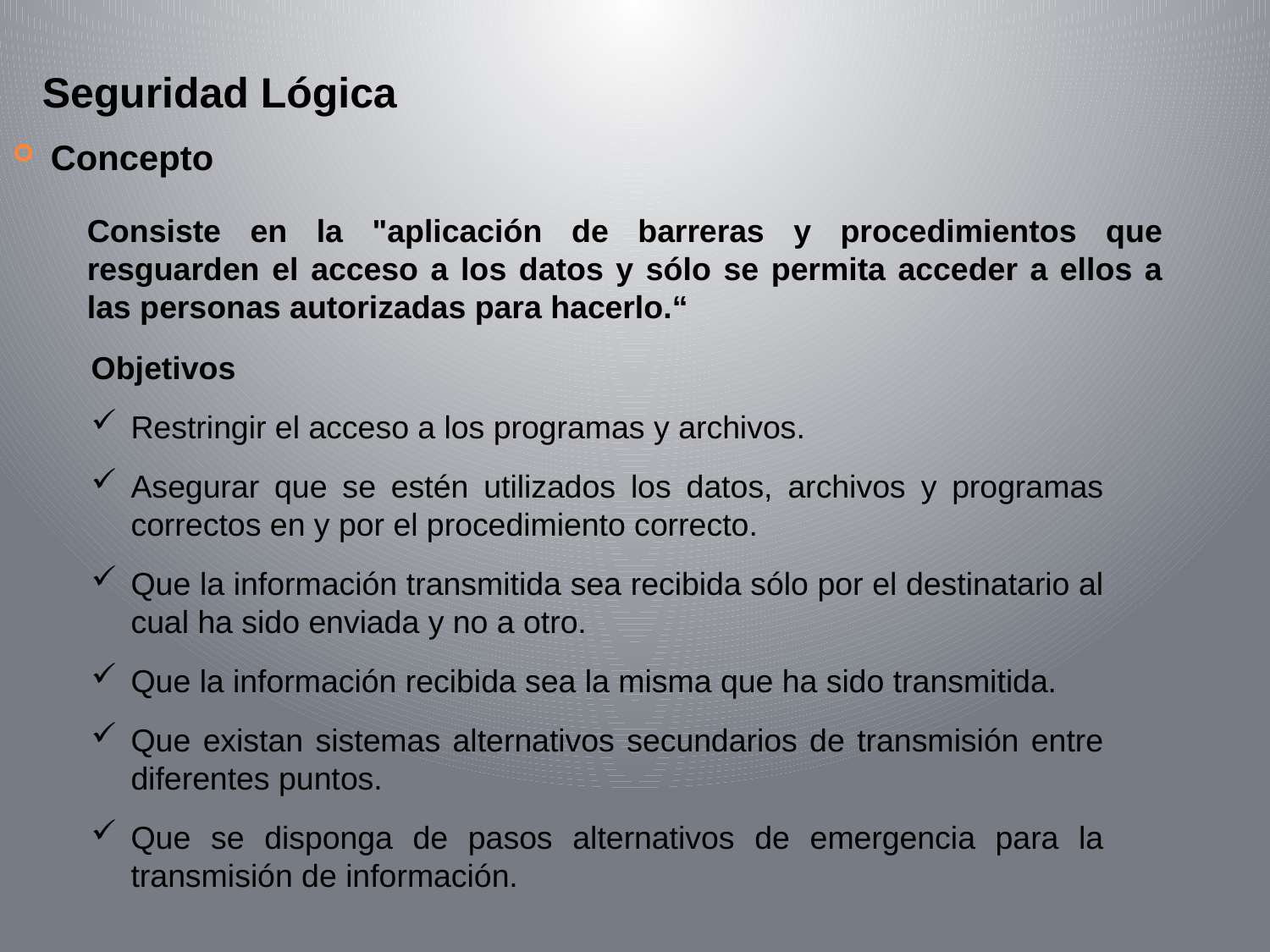

Seguridad Lógica

Concepto
Consiste en la "aplicación de barreras y procedimientos que resguarden el acceso a los datos y sólo se permita acceder a ellos a las personas autorizadas para hacerlo.“
Objetivos
Restringir el acceso a los programas y archivos.
Asegurar que se estén utilizados los datos, archivos y programas correctos en y por el procedimiento correcto.
Que la información transmitida sea recibida sólo por el destinatario al cual ha sido enviada y no a otro.
Que la información recibida sea la misma que ha sido transmitida.
Que existan sistemas alternativos secundarios de transmisión entre diferentes puntos.
Que se disponga de pasos alternativos de emergencia para la transmisión de información.